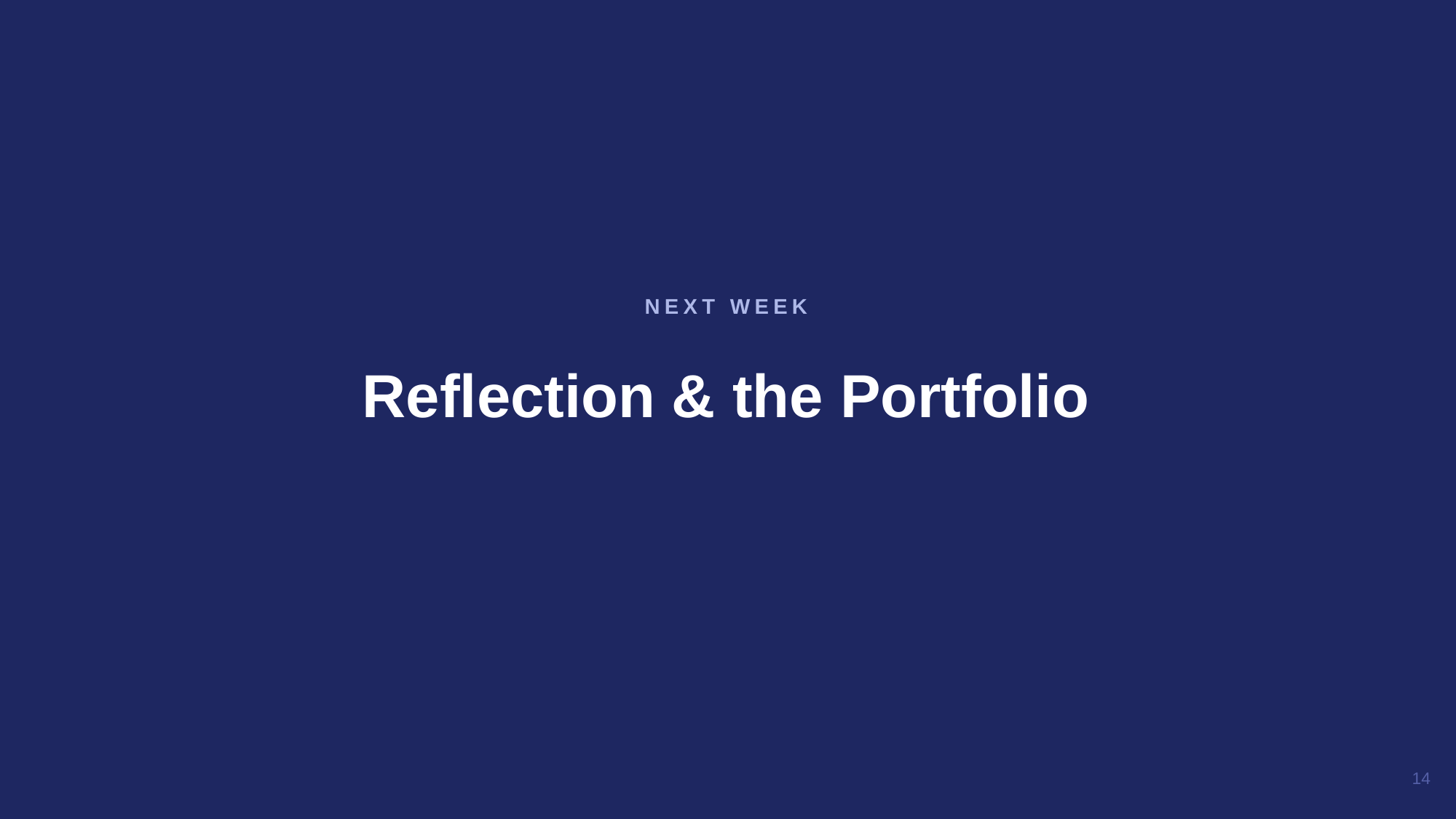

Reflection & the Portfolio
NEXT WEEK
14